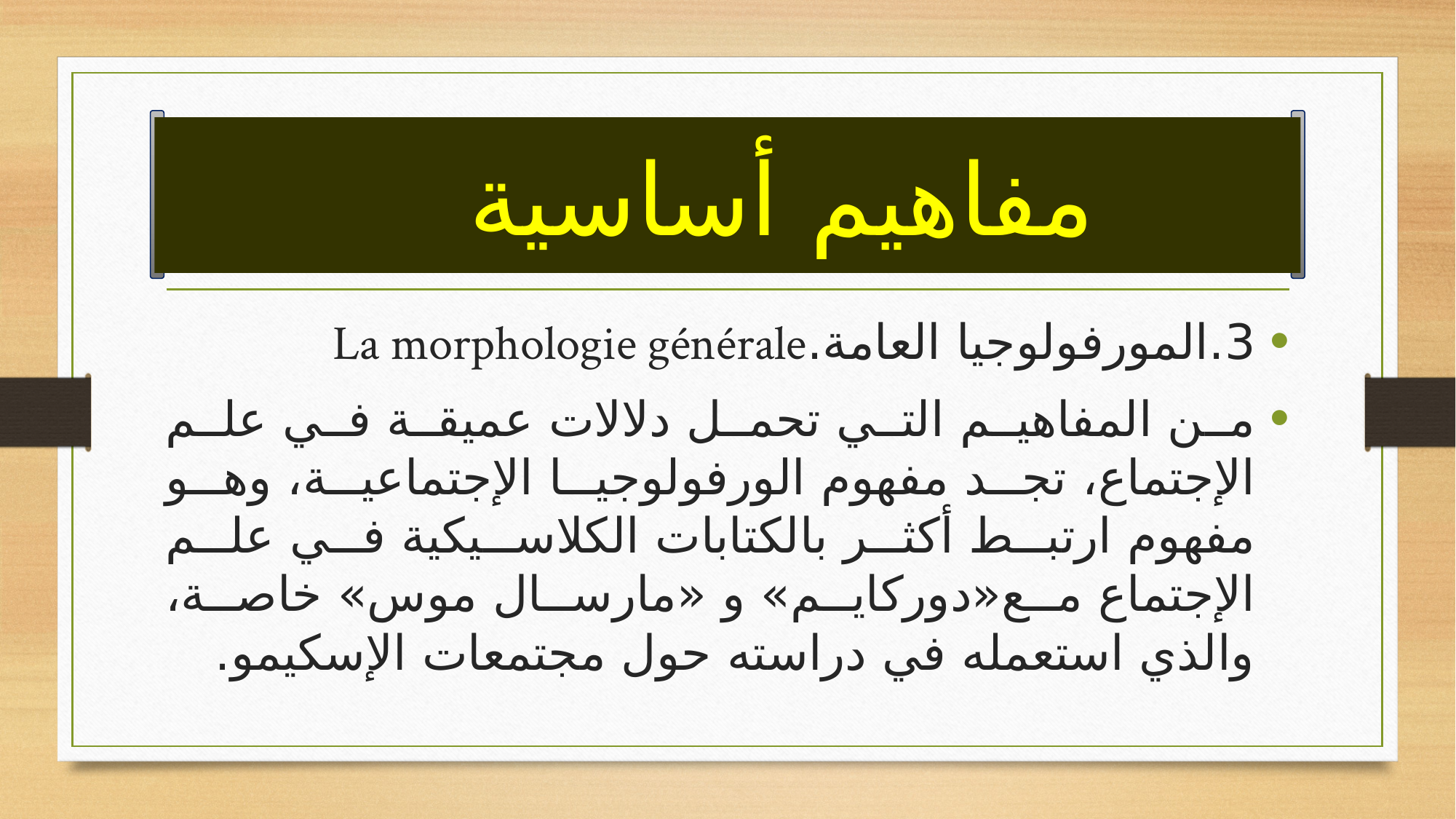

# مفاهيم أساسية
3.	المورفولوجيا العامة.La morphologie générale
من المفاهيم التي تحمل دلالات عميقة في علم الإجتماع، تجد مفهوم الورفولوجيا الإجتماعية، وهو مفهوم ارتبط أكثر بالكتابات الكلاسيكية في علم الإجتماع مع«دوركايم» و «مارسال موس» خاصة، والذي استعمله في دراسته حول مجتمعات الإسكيمو.